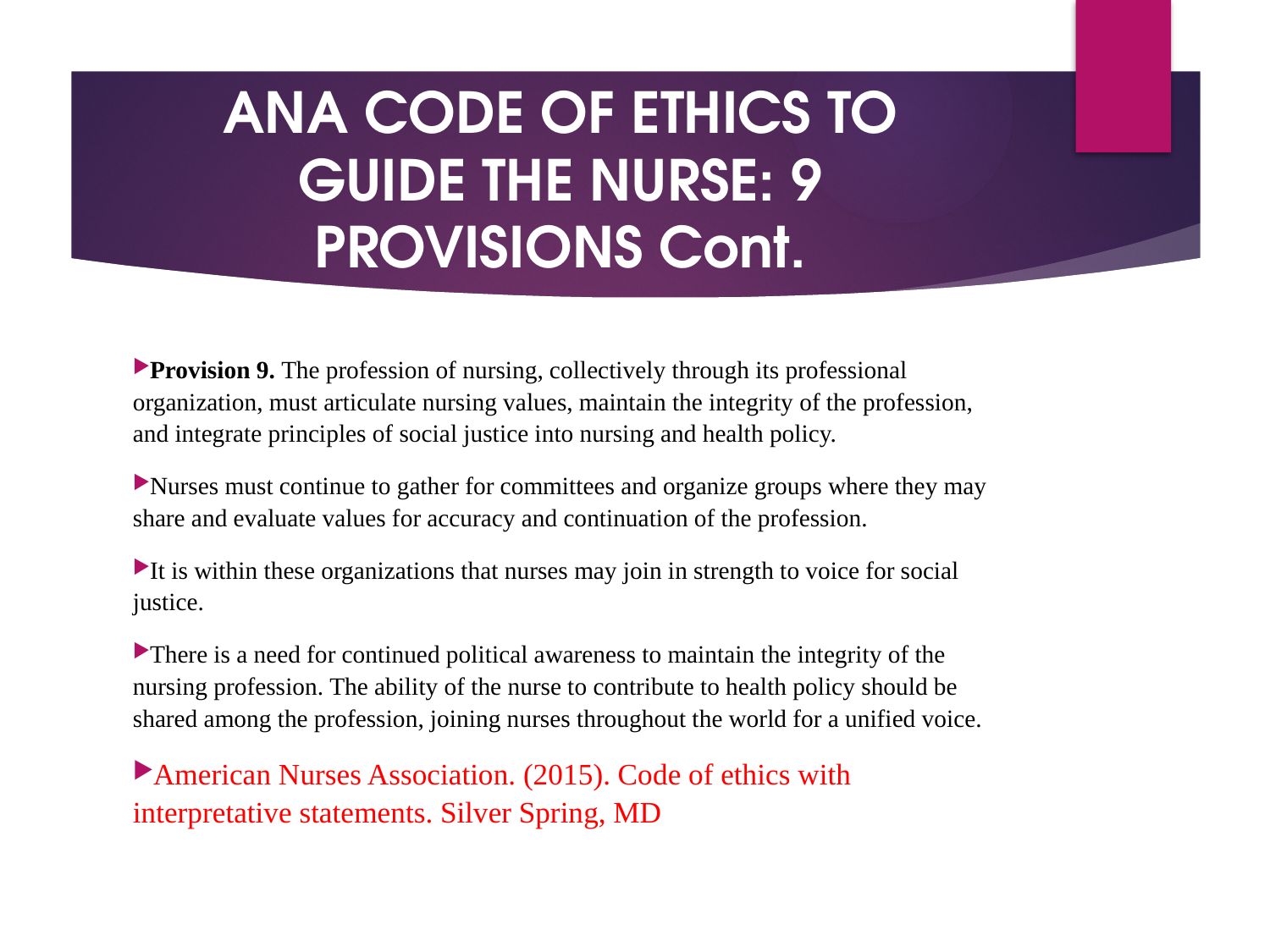

# ANA CODE OF ETHICS TO GUIDE THE NURSE: 9 PROVISIONS Cont.
Provision 9. The profession of nursing, collectively through its professional organization, must articulate nursing values, maintain the integrity of the profession, and integrate principles of social justice into nursing and health policy.
Nurses must continue to gather for committees and organize groups where they may share and evaluate values for accuracy and continuation of the profession.
It is within these organizations that nurses may join in strength to voice for social justice.
There is a need for continued political awareness to maintain the integrity of the nursing profession. The ability of the nurse to contribute to health policy should be shared among the profession, joining nurses throughout the world for a unified voice.
American Nurses Association. (2015). Code of ethics with interpretative statements. Silver Spring, MD